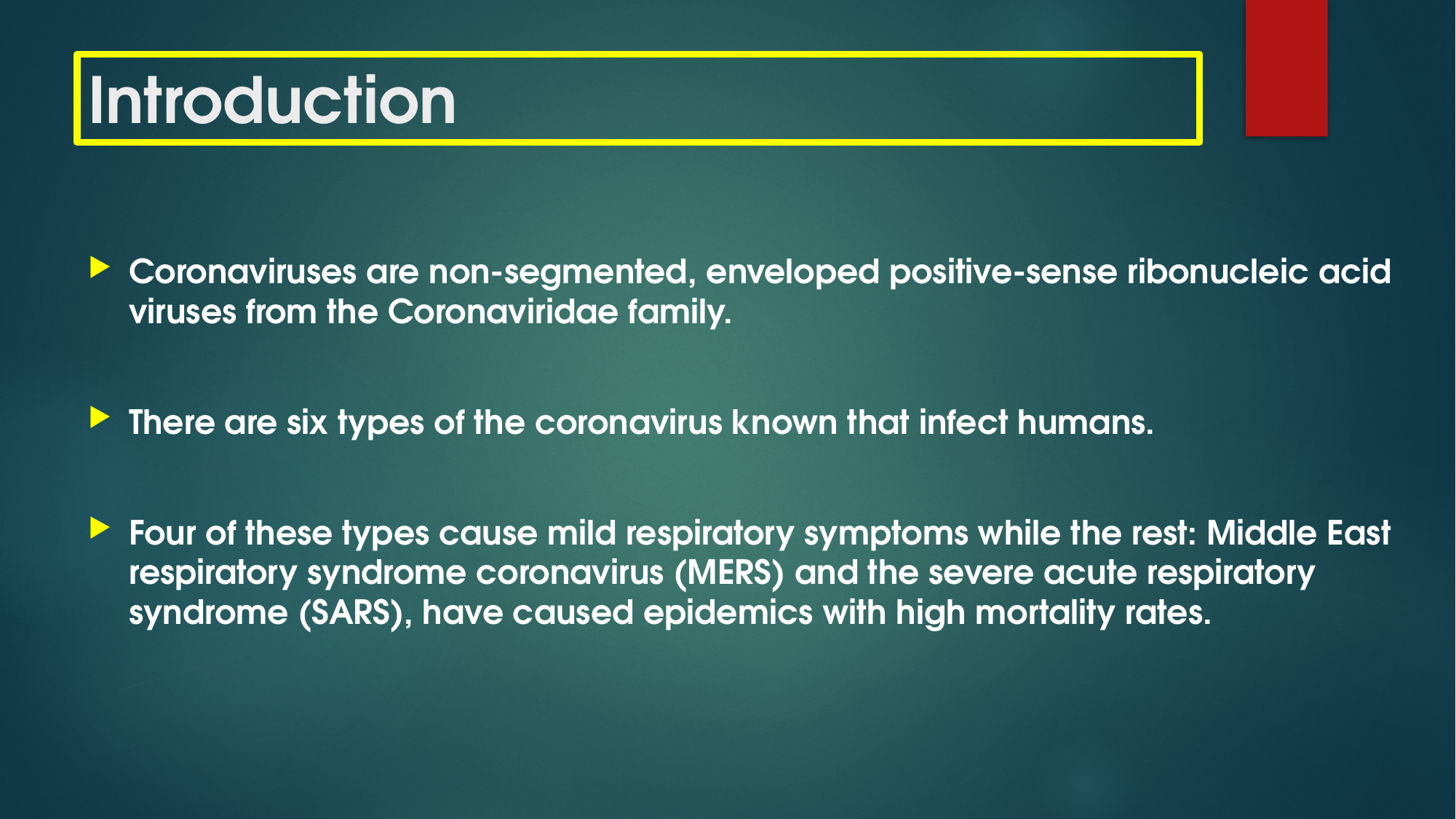

# Introduction
Coronaviruses are non-segmented, enveloped positive-sense ribonucleic acid viruses from the Coronaviridae family.

There are six types of the coronavirus known that infect humans.

Four of these types cause mild respiratory symptoms while the rest: Middle East respiratory syndrome coronavirus (MERS) and the severe acute respiratory syndrome (SARS), have caused epidemics with high mortality rates.